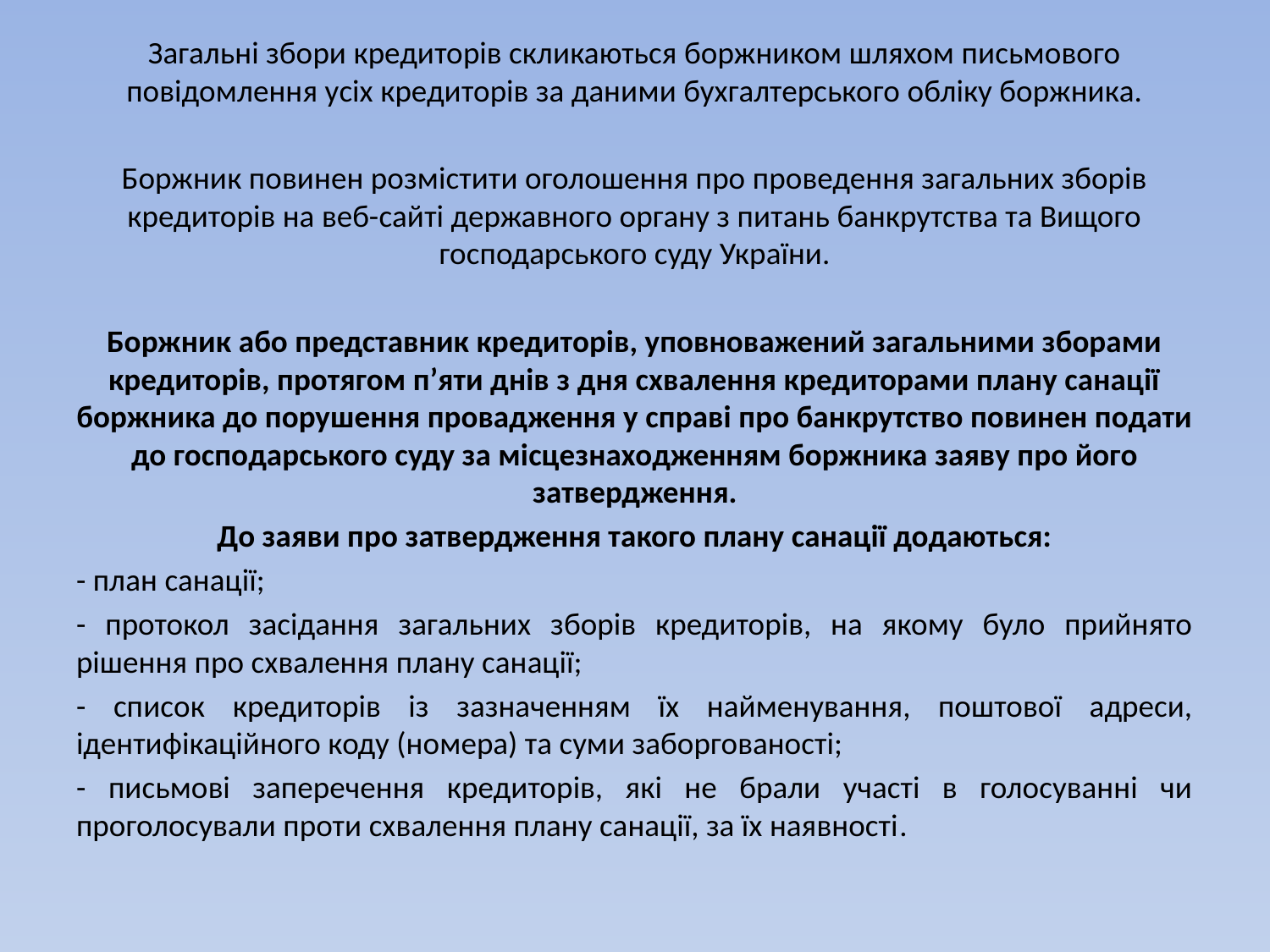

Загальні збори кредиторів скликаються боржником шляхом письмового повідомлення усіх кредиторів за даними бухгалтерського обліку боржника.

Боржник повинен розмістити оголошення про проведення загальних зборів кредиторів на веб-сайті державного органу з питань банкрутства та Вищого господарського суду України.

Боржник або представник кредиторів, уповноважений загальними зборами кредиторів, протягом п’яти днів з дня схвалення кредиторами плану санації боржника до порушення провадження у справі про банкрутство повинен подати до господарського суду за місцезнаходженням боржника заяву про його затвердження.
До заяви про затвердження такого плану санації додаються:
- план санації;
- протокол засідання загальних зборів кредиторів, на якому було прийнято рішення про схвалення плану санації;
- список кредиторів із зазначенням їх найменування, поштової адреси, ідентифікаційного коду (номера) та суми заборгованості;
- письмові заперечення кредиторів, які не брали участі в голосуванні чи проголосували проти схвалення плану санації, за їх наявності.